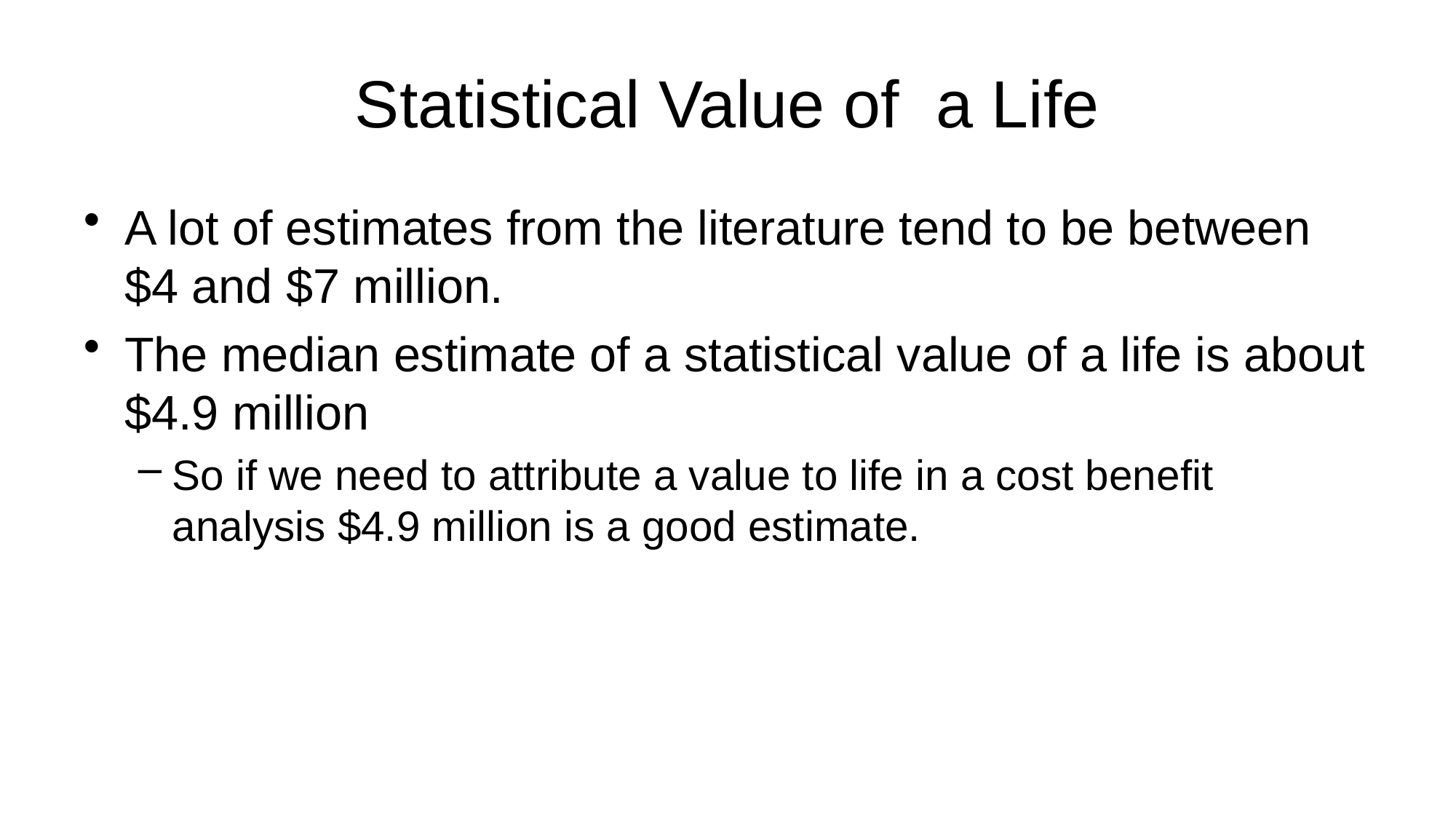

# Statistical Value of  a Life
A lot of estimates from the literature tend to be between $4 and $7 million.
The median estimate of a statistical value of a life is about $4.9 million
So if we need to attribute a value to life in a cost benefit analysis $4.9 million is a good estimate.